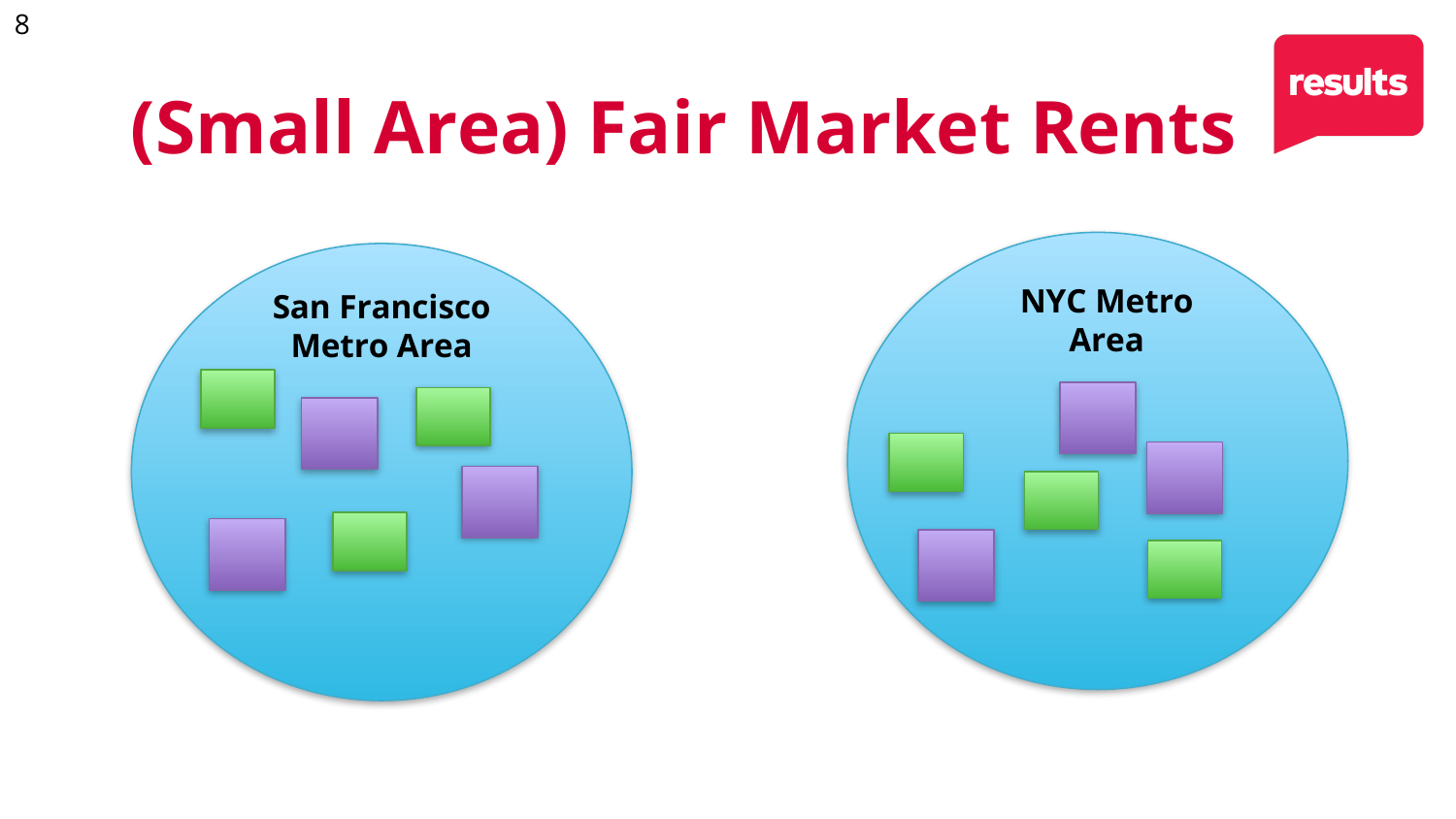

(Small Area) Fair Market Rents

NYC Metro Area
San Francisco Metro Area